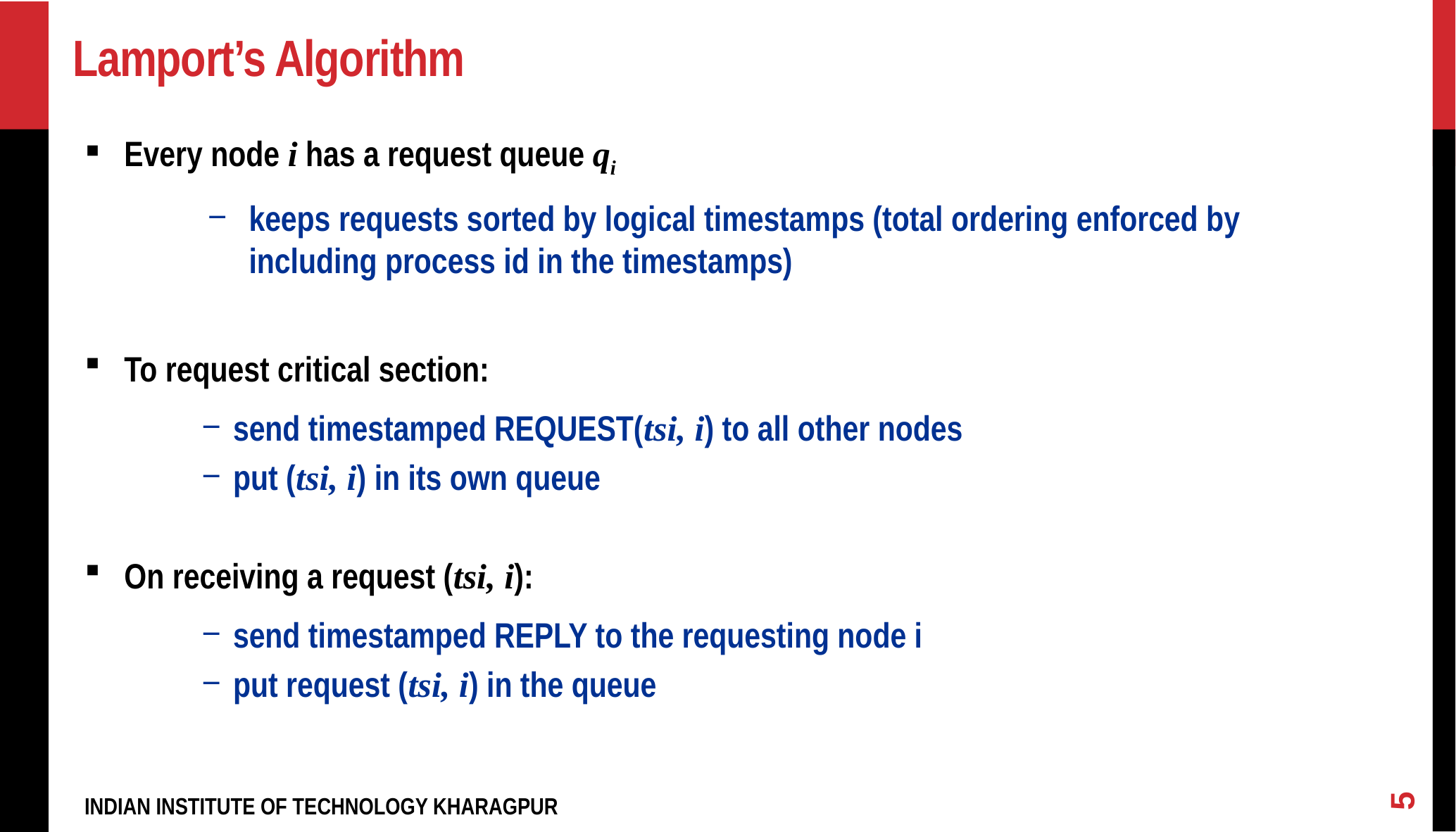

# Lamport’s Algorithm
Every node i has a request queue qi
keeps requests sorted by logical timestamps (total ordering enforced by including process id in the timestamps)

To request critical section:
send timestamped REQUEST(tsi, i) to all other nodes
put (tsi, i) in its own queue

On receiving a request (tsi, i):
send timestamped REPLY to the requesting node i
put request (tsi, i) in the queue
5
INDIAN INSTITUTE OF TECHNOLOGY KHARAGPUR